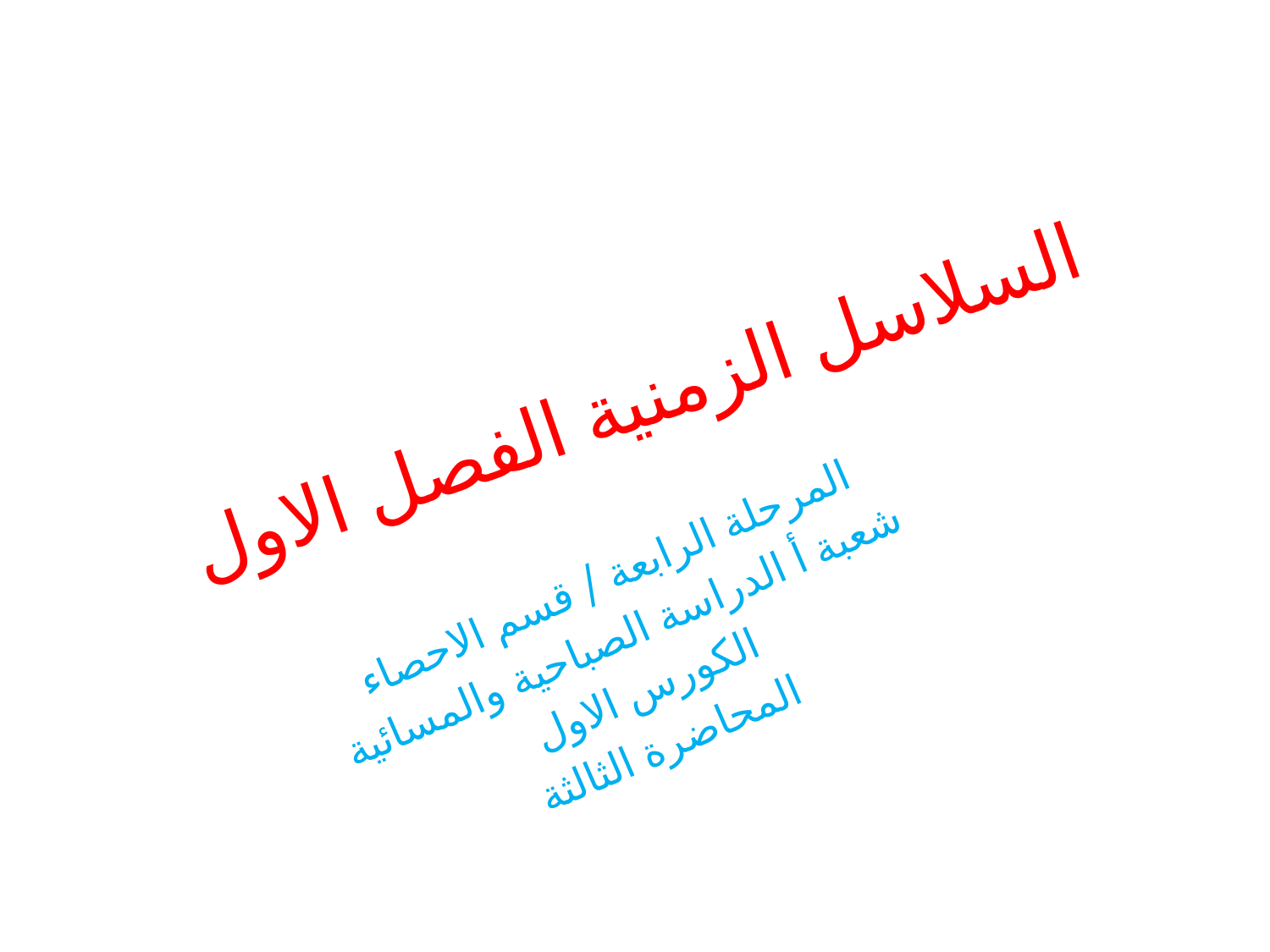

# السلاسل الزمنية الفصل الاول
المرحلة الرابعة / قسم الاحصاء
شعبة أ الدراسة الصباحية والمسائية
الكورس الاول
المحاضرة الثالثة